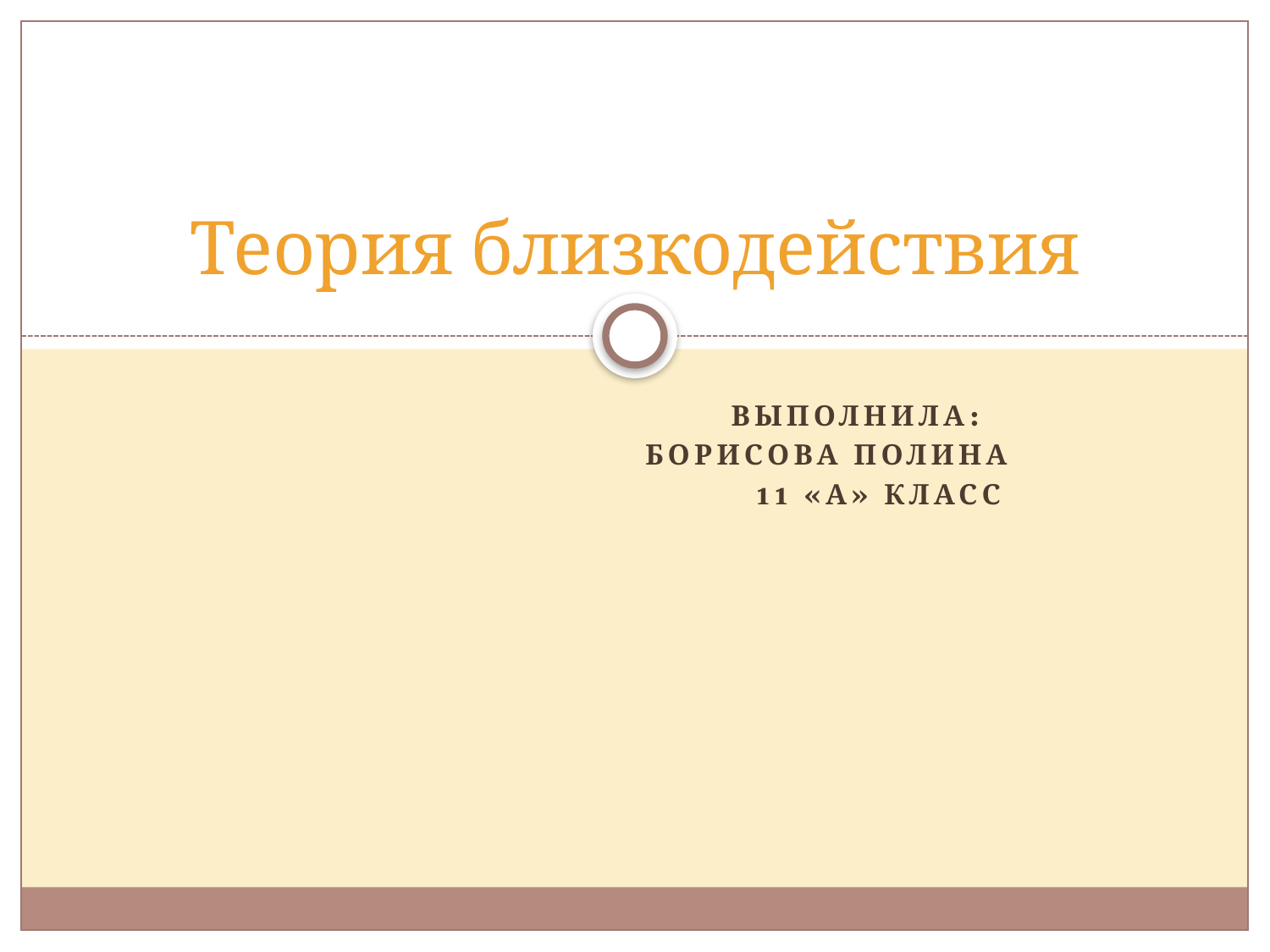

# Теория близкодействия
                                      Выполнила:
                                 Борисова Полина
                                          11 «а» класс